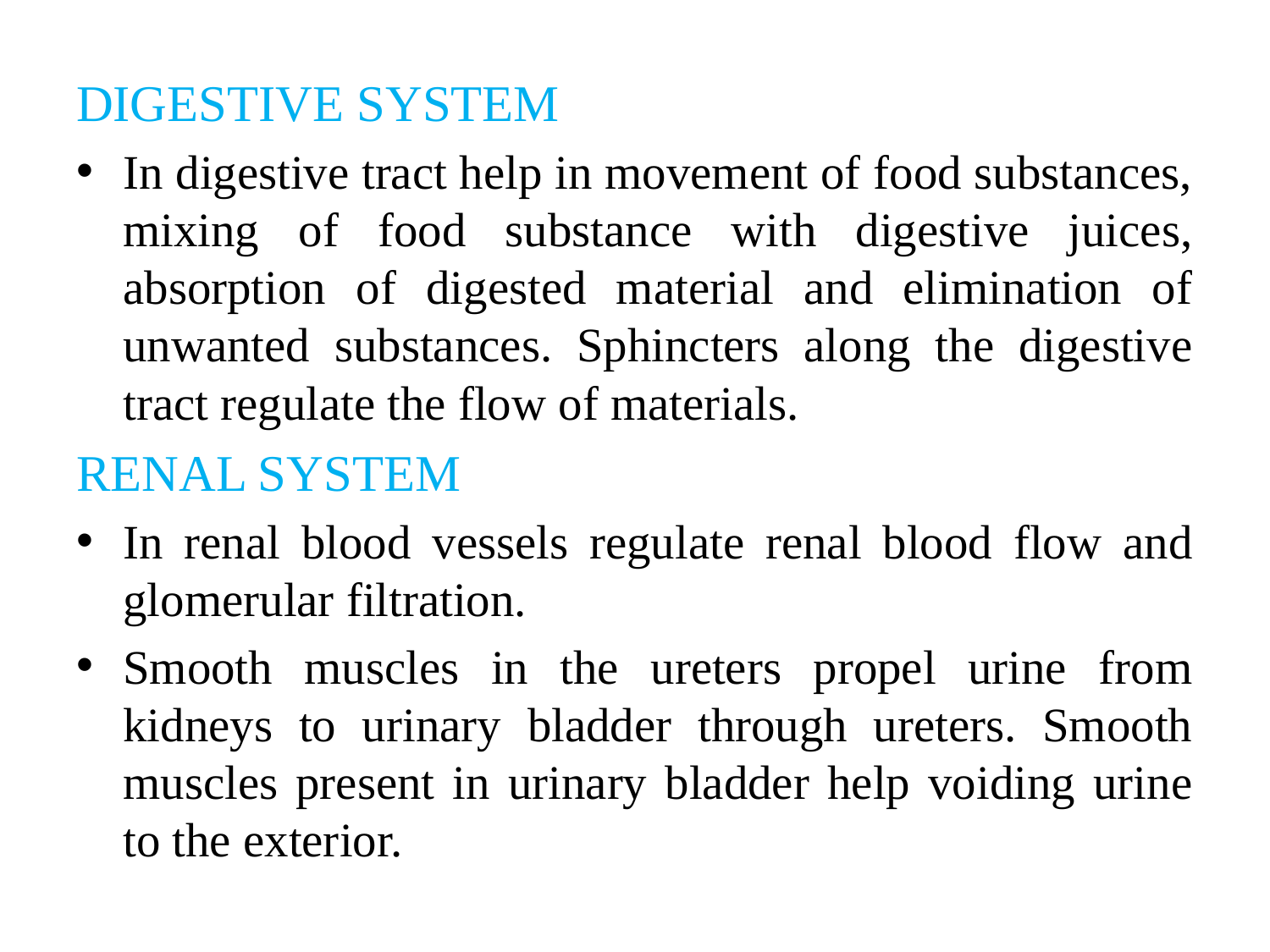

DIGESTIVE SYSTEM
In digestive tract help in movement of food substances, mixing of food substance with digestive juices, absorption of digested material and elimination of unwanted substances. Sphincters along the digestive tract regulate the flow of materials.
RENAL SYSTEM
In renal blood vessels regulate renal blood flow and glomerular filtration.
Smooth muscles in the ureters propel urine from kidneys to urinary bladder through ureters. Smooth muscles present in urinary bladder help voiding urine to the exterior.